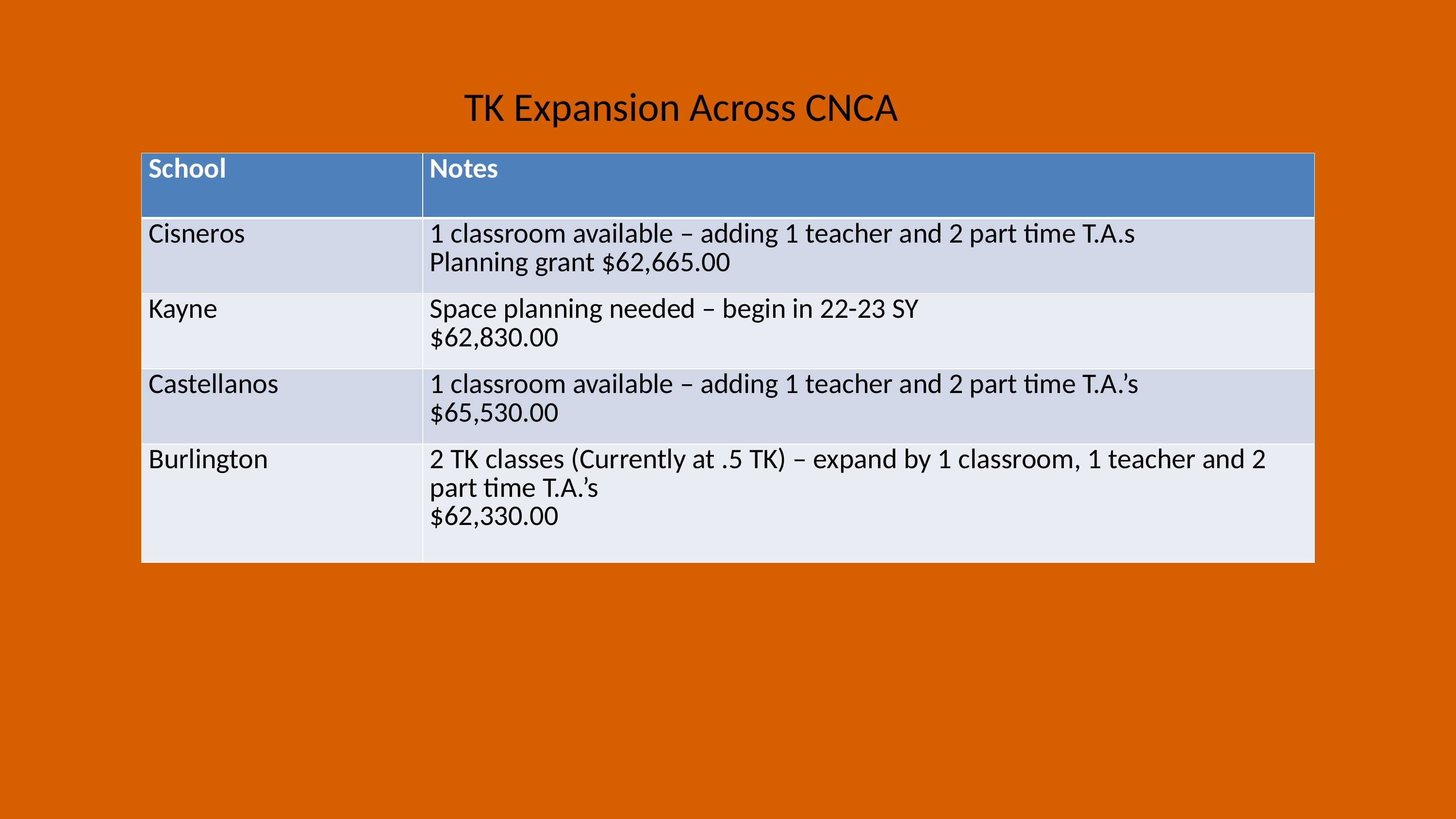

TK Expansion Across CNCA
| School | Notes |
| --- | --- |
| Cisneros | 1 classroom available – adding 1 teacher and 2 part time T.A.s Planning grant $62,665.00 |
| Kayne | Space planning needed – begin in 22-23 SY $62,830.00 |
| Castellanos | 1 classroom available – adding 1 teacher and 2 part time T.A.’s $65,530.00 |
| Burlington | 2 TK classes (Currently at .5 TK) – expand by 1 classroom, 1 teacher and 2 part time T.A.’s $62,330.00 |